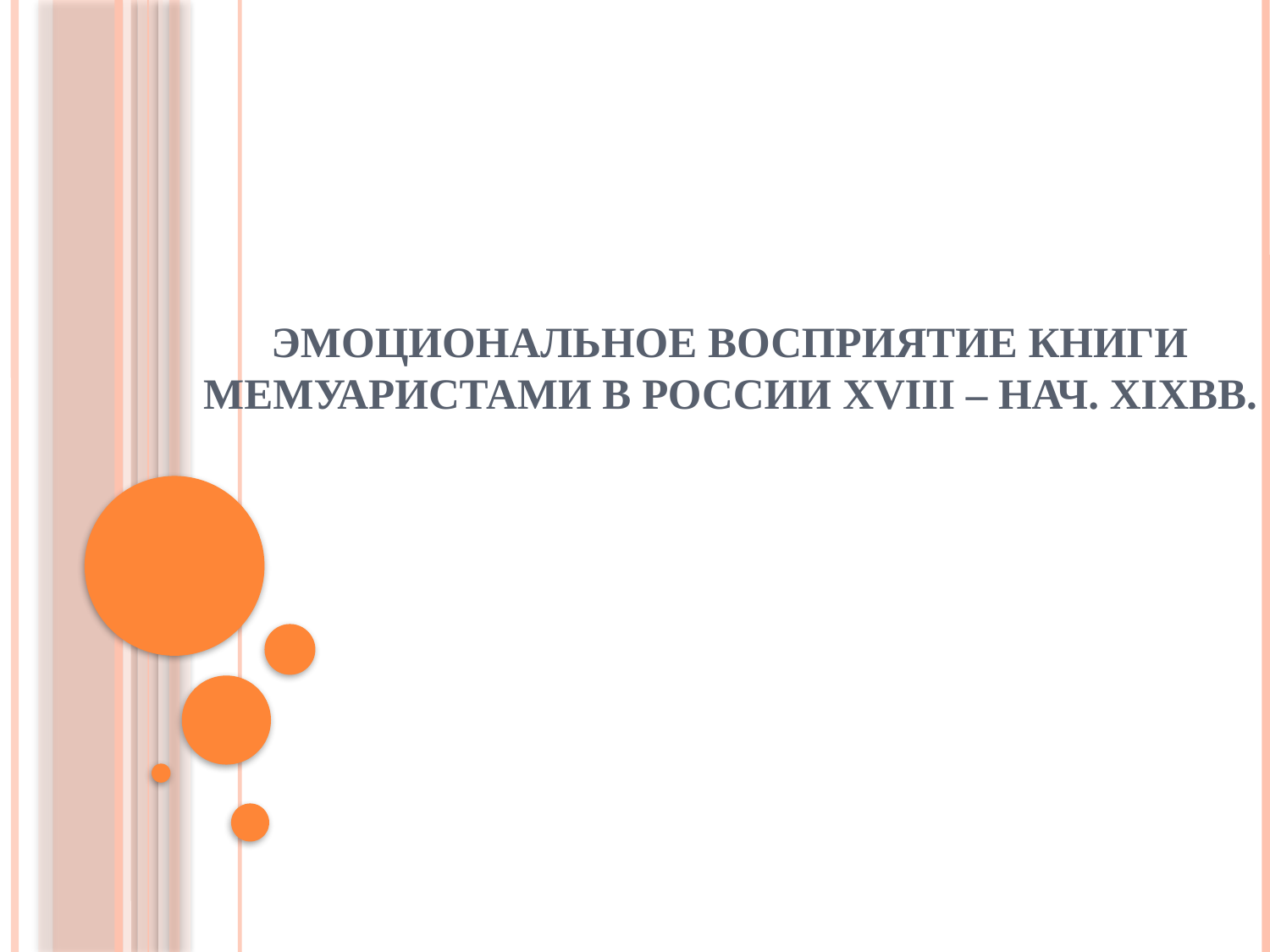

# Эмоциональное восприятие книги мемуаристами в России XVIII – нач. XIXвв.